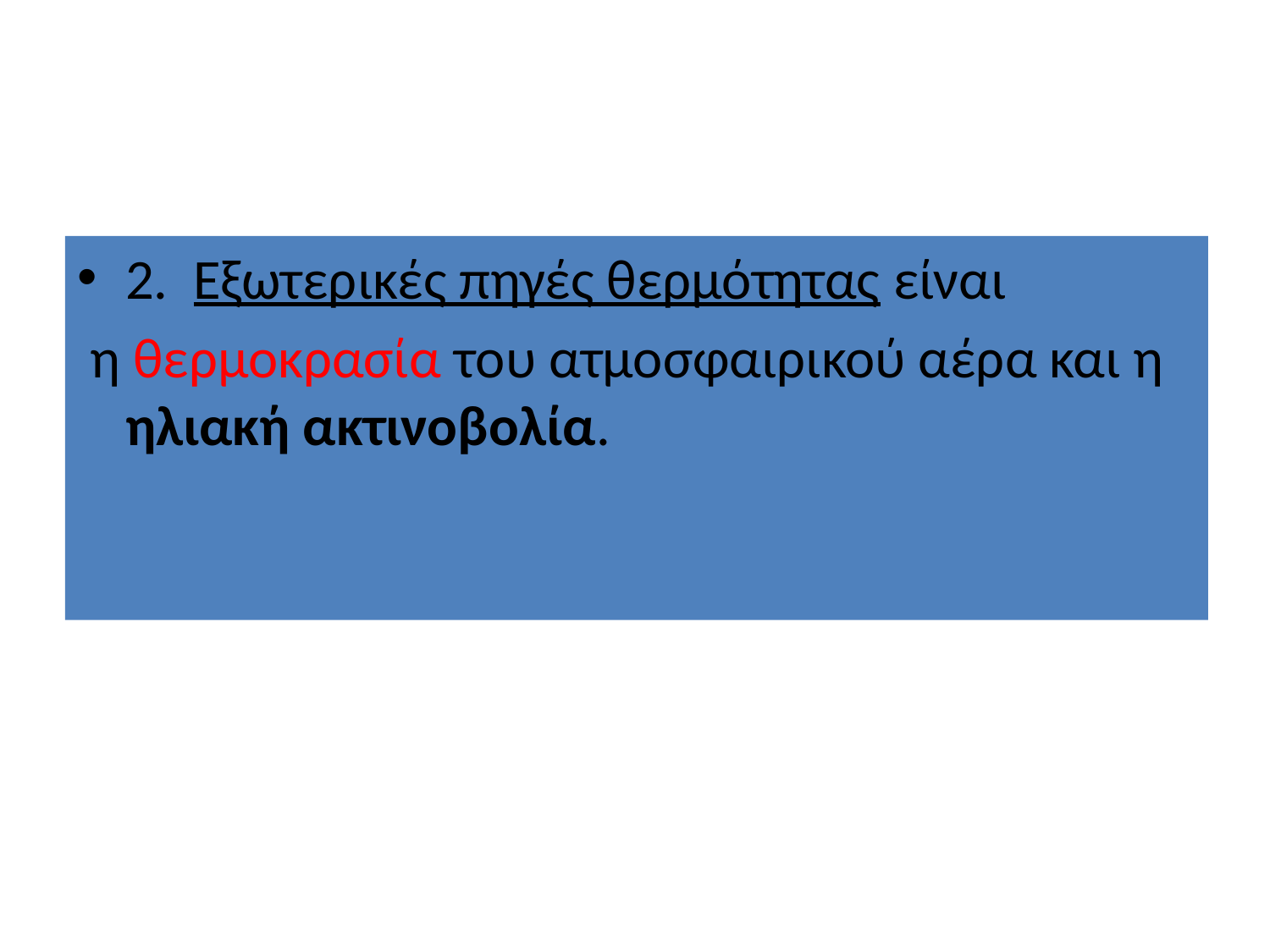

2.  Εξωτερικές πηγές θερμότητας είναι
 η θερμοκρασία του ατμοσφαιρικού αέρα και η ηλιακή ακτινοβολία.